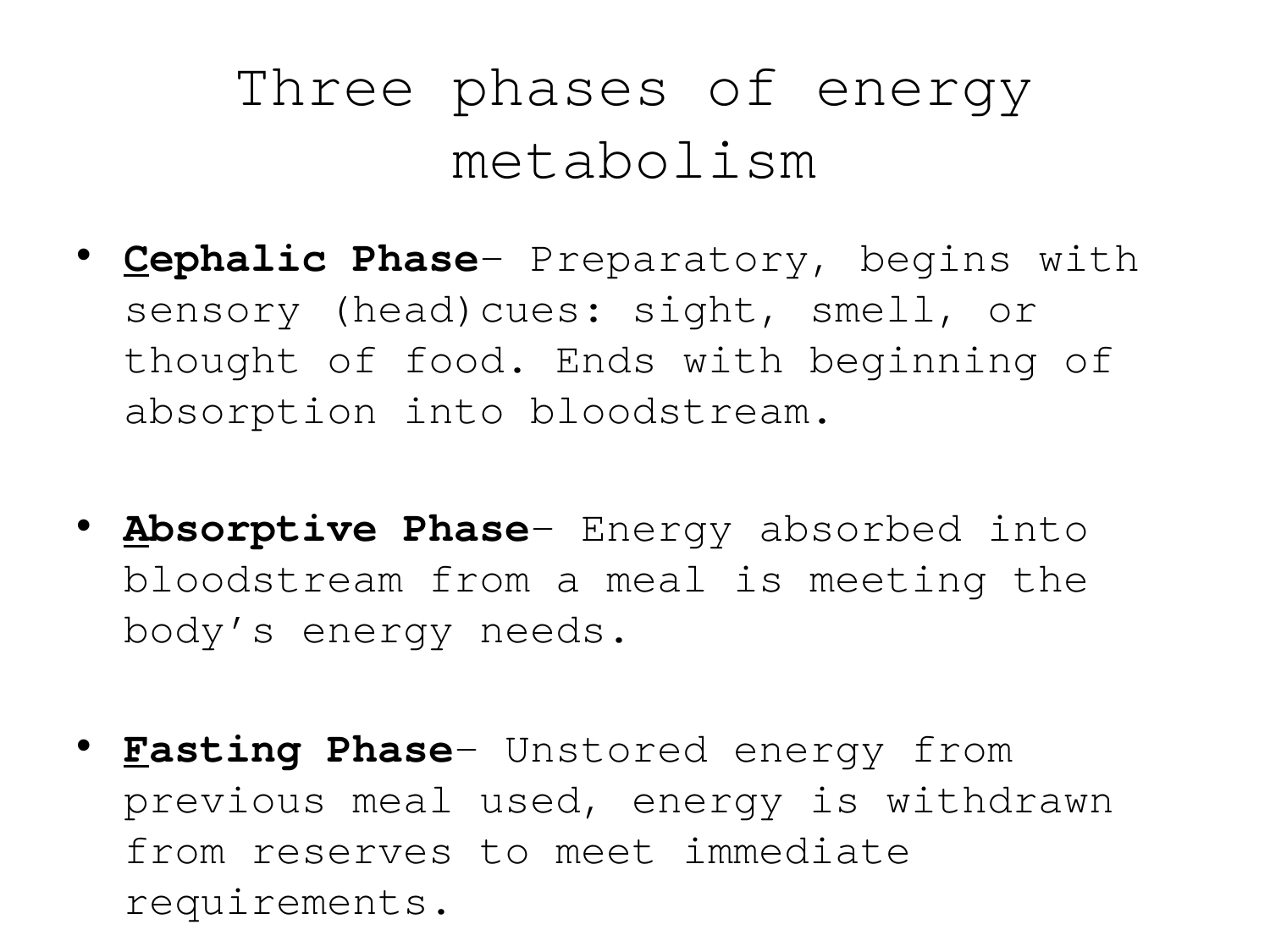

# Three phases of energy metabolism
Cephalic Phase- Preparatory, begins with sensory (head)cues: sight, smell, or thought of food. Ends with beginning of absorption into bloodstream.

Absorptive Phase- Energy absorbed into bloodstream from a meal is meeting the body’s energy needs.

Fasting Phase- Unstored energy from previous meal used, energy is withdrawn from reserves to meet immediate requirements.